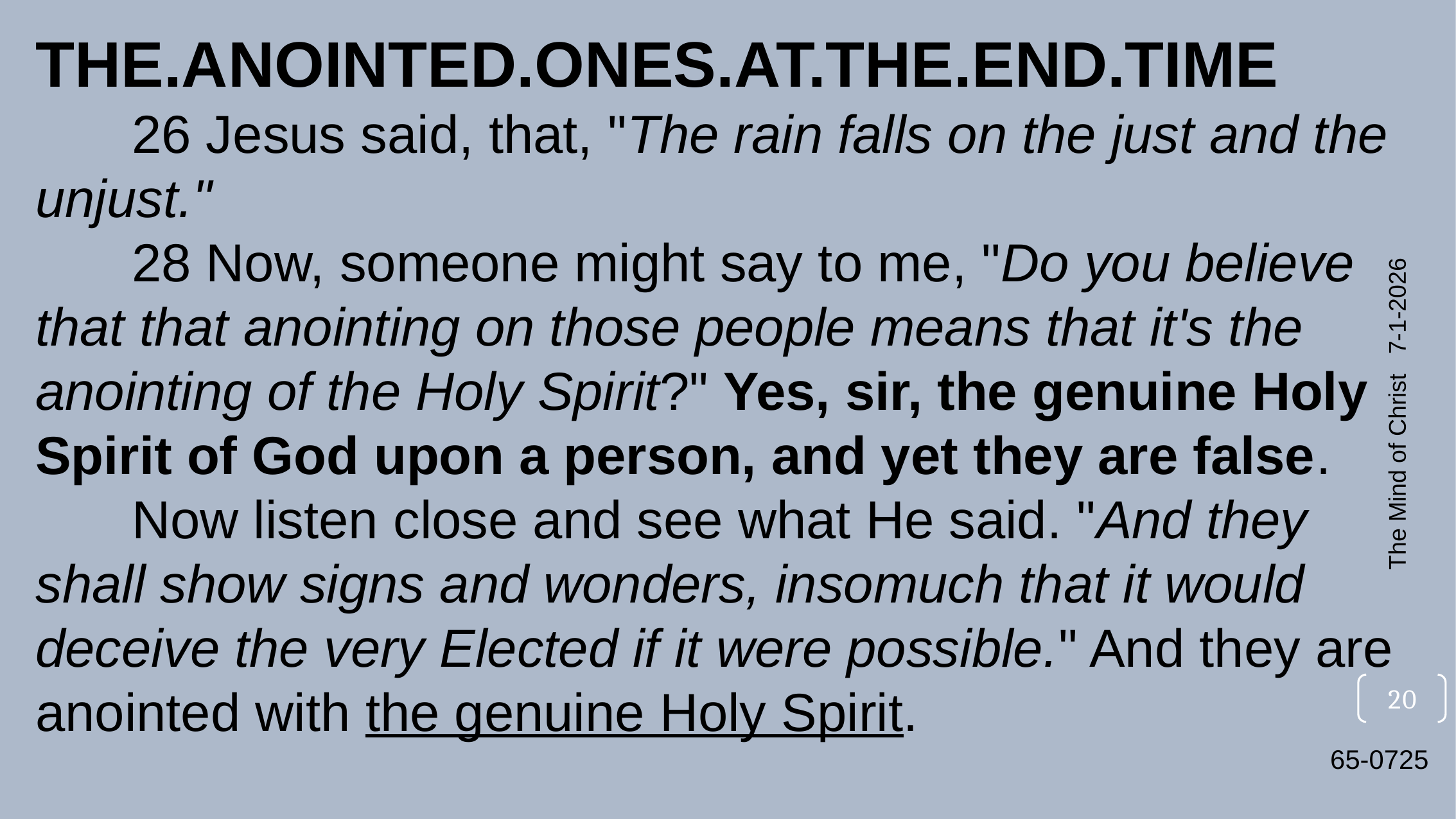

THE.ANOINTED.ONES.AT.THE.END.TIME
	26 Jesus said, that, "The rain falls on the just and the unjust."
	28 Now, someone might say to me, "Do you believe that that anointing on those people means that it's the anointing of the Holy Spirit?" Yes, sir, the genuine Holy Spirit of God upon a person, and yet they are false.
	Now listen close and see what He said. "And they shall show signs and wonders, insomuch that it would deceive the very Elected if it were possible." And they are anointed with the genuine Holy Spirit.
65-0725
7-1-2026
The Mind of Christ
20